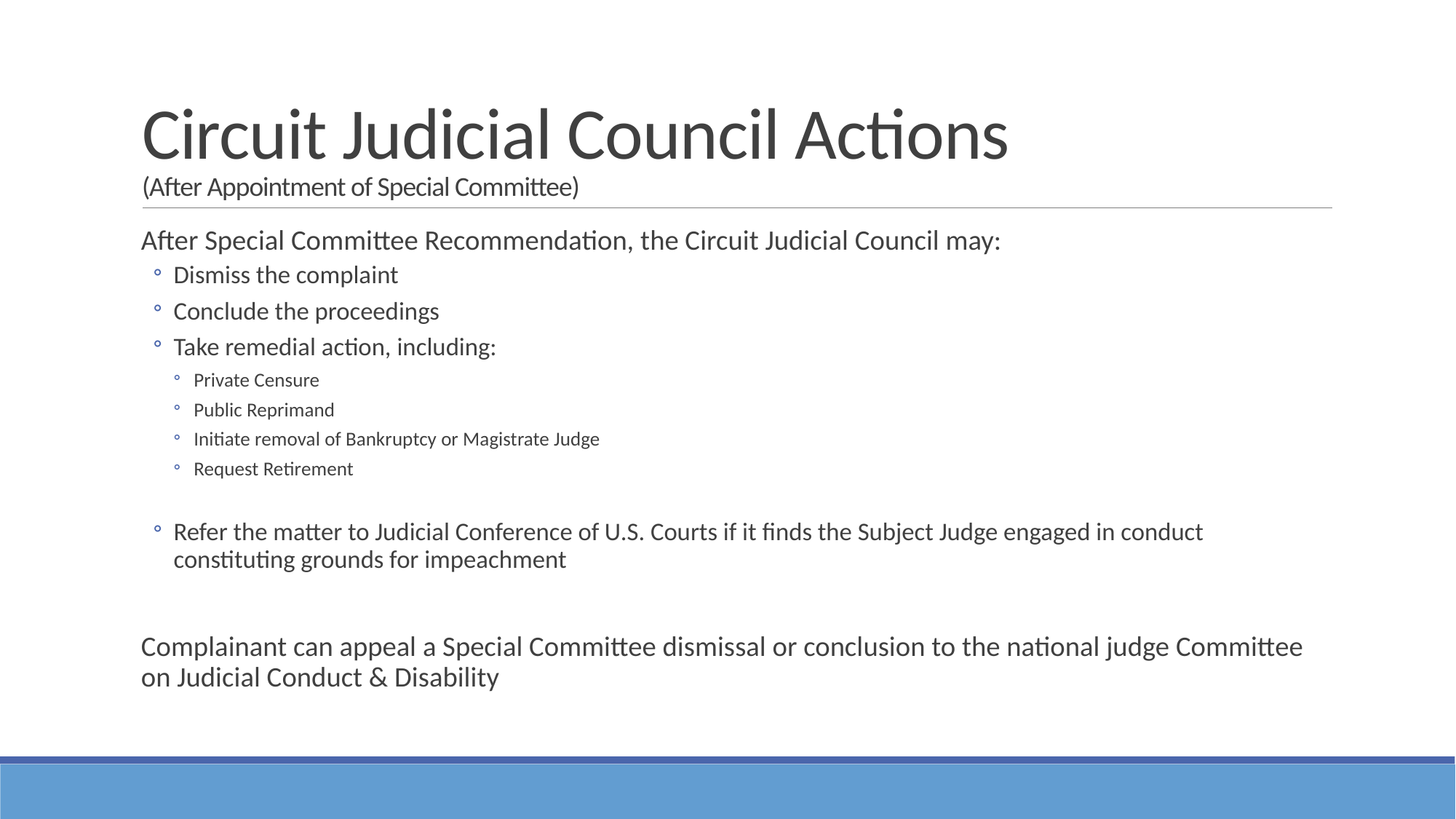

# Circuit Judicial Council Actions (After Appointment of Special Committee)
After Special Committee Recommendation, the Circuit Judicial Council may:
Dismiss the complaint
Conclude the proceedings
Take remedial action, including:
Private Censure
Public Reprimand
Initiate removal of Bankruptcy or Magistrate Judge
Request Retirement

Refer the matter to Judicial Conference of U.S. Courts if it finds the Subject Judge engaged in conduct constituting grounds for impeachment

Complainant can appeal a Special Committee dismissal or conclusion to the national judge Committee on Judicial Conduct & Disability